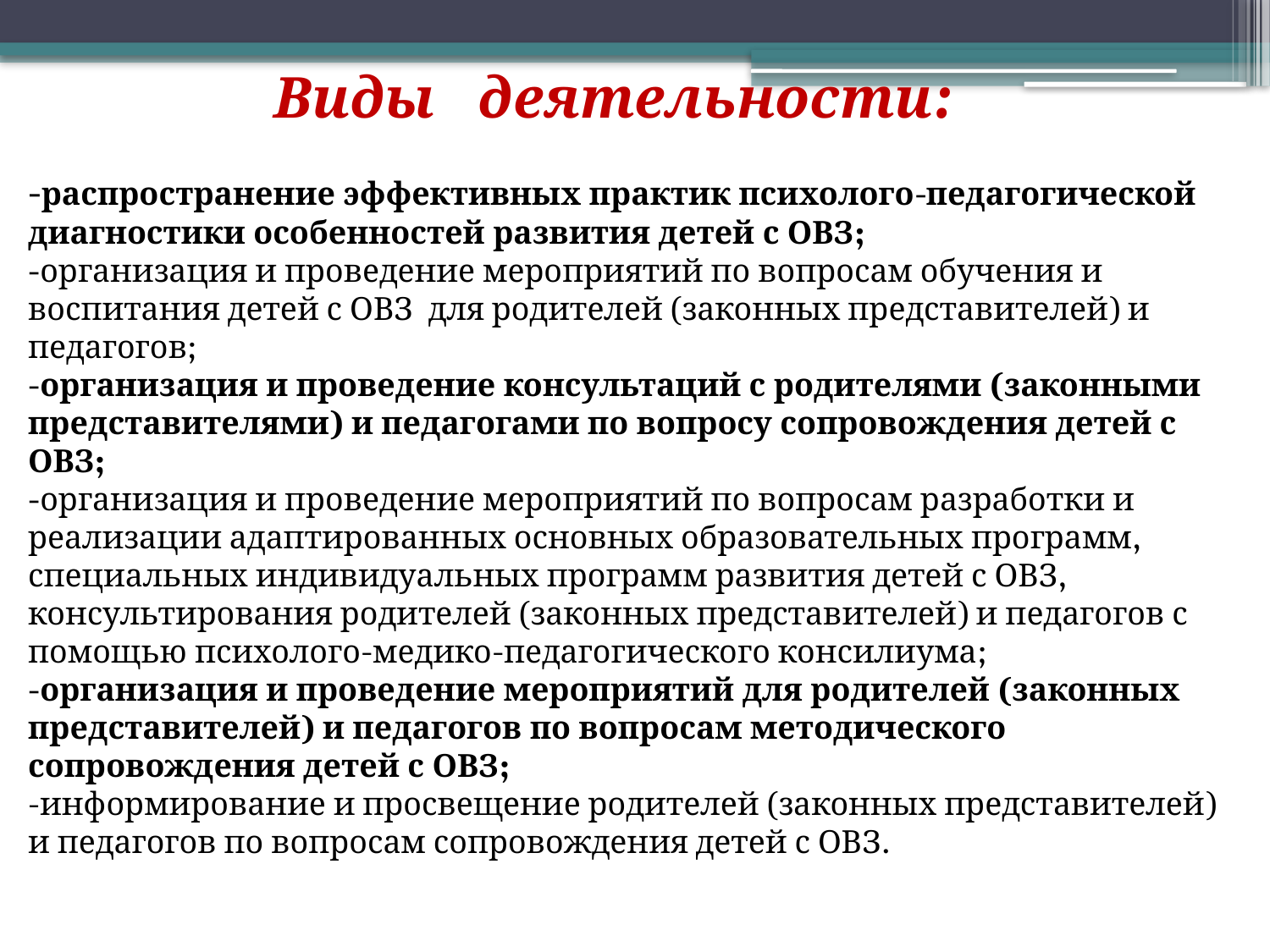

Виды   деятельности:

-распространение эффективных практик психолого-педагогической диагностики особенностей развития детей с ОВЗ;
-организация и проведение мероприятий по вопросам обучения и воспитания детей с ОВЗ  для родителей (законных представителей) и педагогов;
-организация и проведение консультаций с родителями (законными представителями) и педагогами по вопросу сопровождения детей с ОВЗ;
-организация и проведение мероприятий по вопросам разработки и реализации адаптированных основных образовательных программ, специальных индивидуальных программ развития детей с ОВЗ, консультирования родителей (законных представителей) и педагогов с помощью психолого-медико-педагогического консилиума;
-организация и проведение мероприятий для родителей (законных представителей) и педагогов по вопросам методического сопровождения детей с ОВЗ;
-информирование и просвещение родителей (законных представителей) и педагогов по вопросам сопровождения детей с ОВЗ.